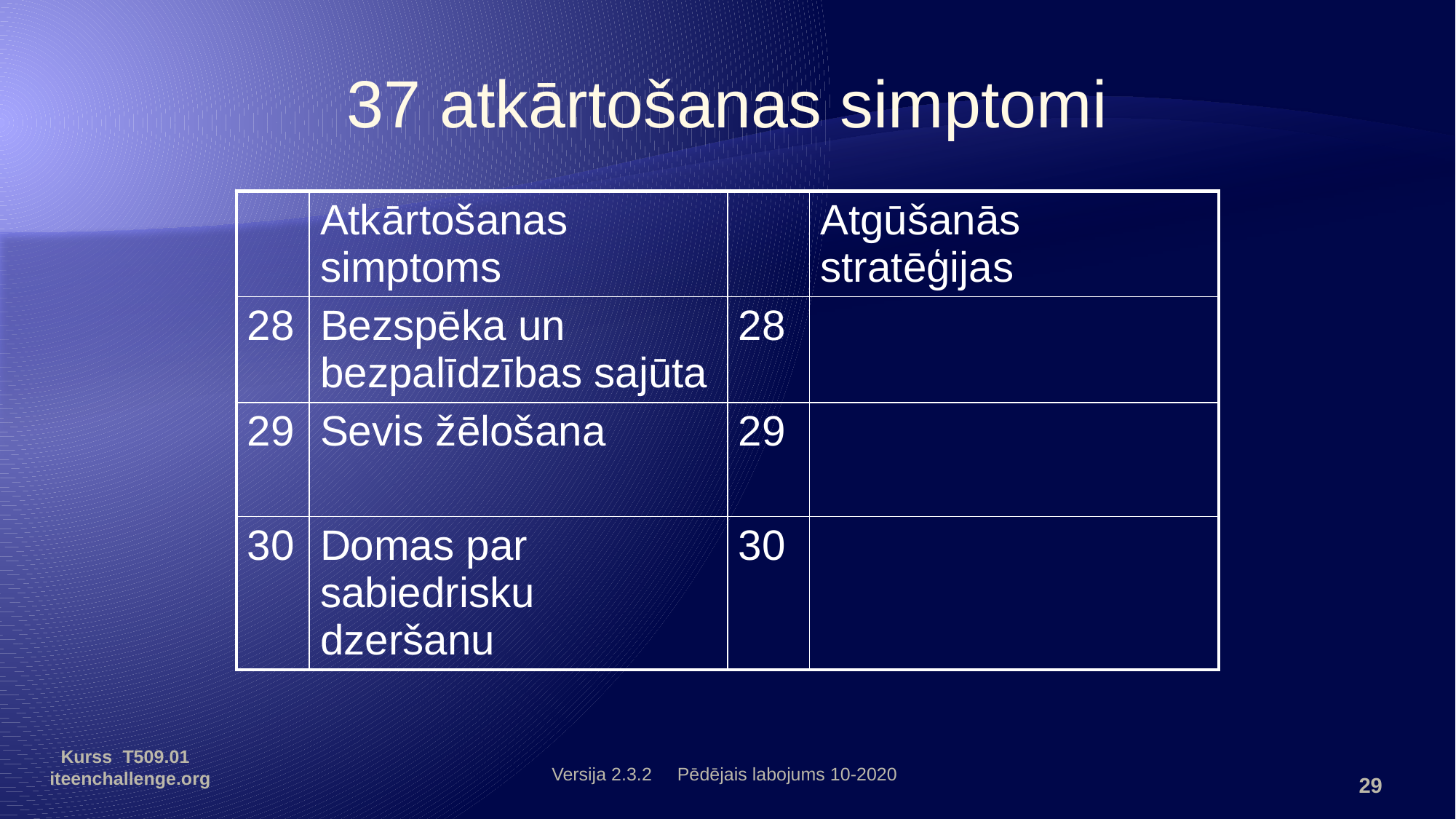

37 atkārtošanas simptomi
|  | Atkārtošanas simptoms |  | Atgūšanās stratēģijas |
| --- | --- | --- | --- |
| 28 | Bezspēka un bezpalīdzības sajūta | 28 |  |
| 29 | Sevis žēlošana | 29 |  |
| 30 | Domas par sabiedrisku dzeršanu | 30 |  |
Versija 2.3.2     Pēdējais labojums 10-2020
Kurss  T509.01   iteenchallenge.org
29